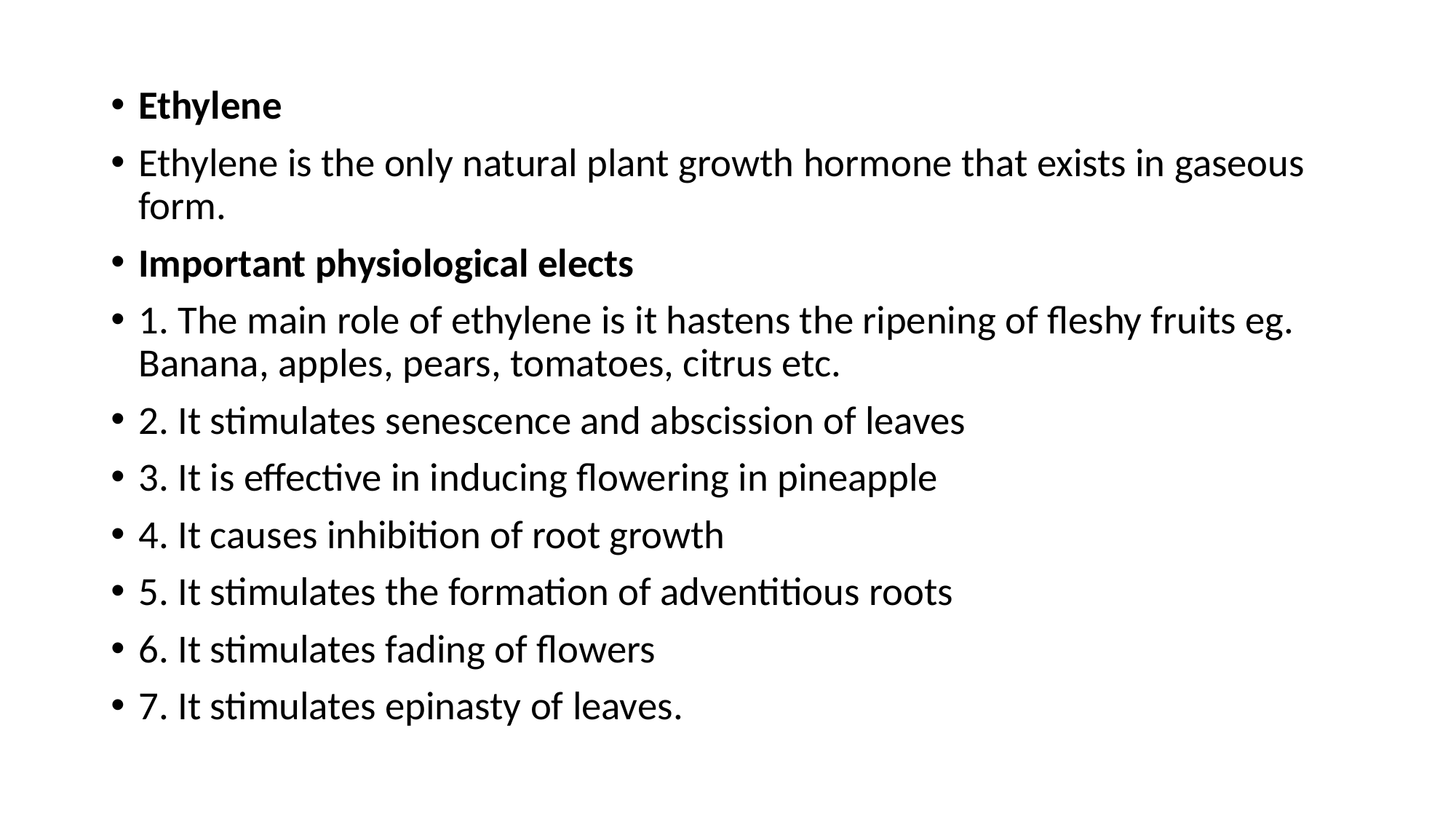

Ethylene
Ethylene is the only natural plant growth hormone that exists in gaseous form.
Important physiological elects
1. The main role of ethylene is it hastens the ripening of fleshy fruits eg. Banana, apples, pears, tomatoes, citrus etc.
2. It stimulates senescence and abscission of leaves
3. It is effective in inducing flowering in pineapple
4. It causes inhibition of root growth
5. It stimulates the formation of adventitious roots
6. It stimulates fading of flowers
7. It stimulates epinasty of leaves.